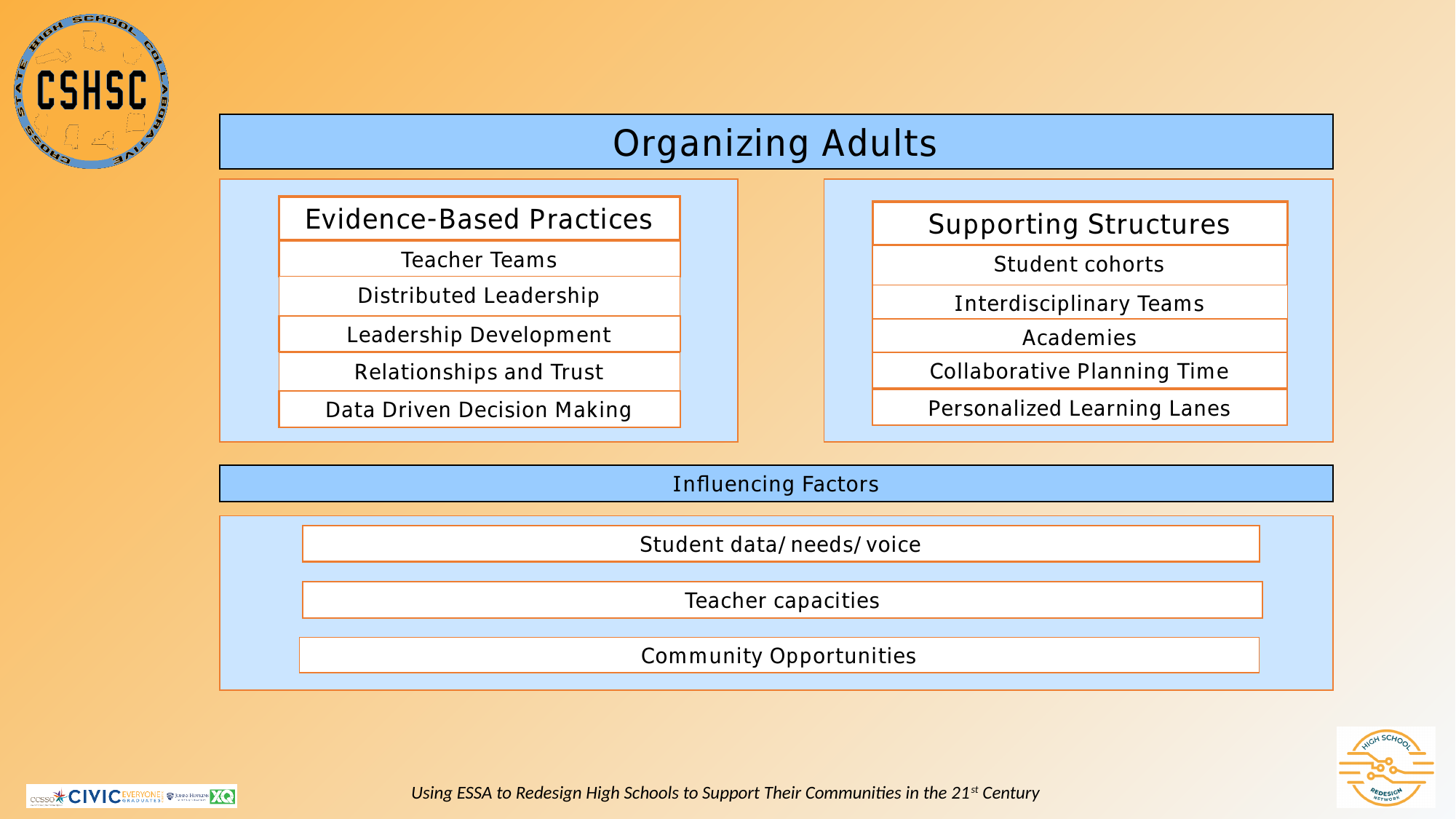

Organizing Adults

Evidence-Based Practices
Supporting Structures
Teacher Teams
Student cohorts
Distributed Leadership
Interdisciplinary Teams
Leadership Development
Academies

Collaborative Planning Time
Relationships and Trust
Personalized Learning Lanes
Data Driven Decision Making
Influencing Factors

Student data/needs/voice
Teacher capacities
Community Opportunities